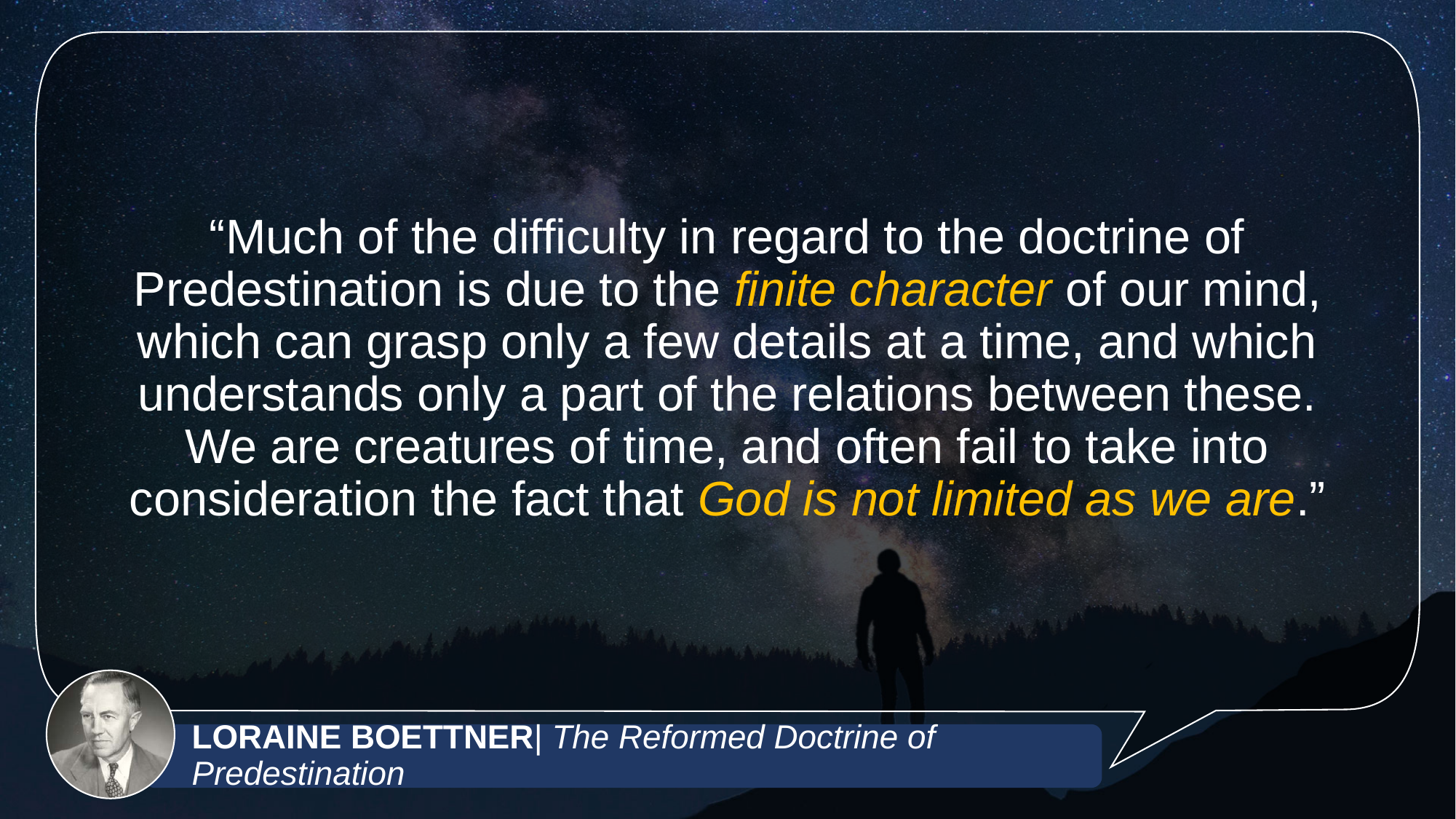

“Much of the difficulty in regard to the doctrine of Predestination is due to the finite character of our mind, which can grasp only a few details at a time, and which understands only a part of the relations between these. We are creatures of time, and often fail to take into consideration the fact that God is not limited as we are.”
LORAINE BOETTNER| The Reformed Doctrine of Predestination